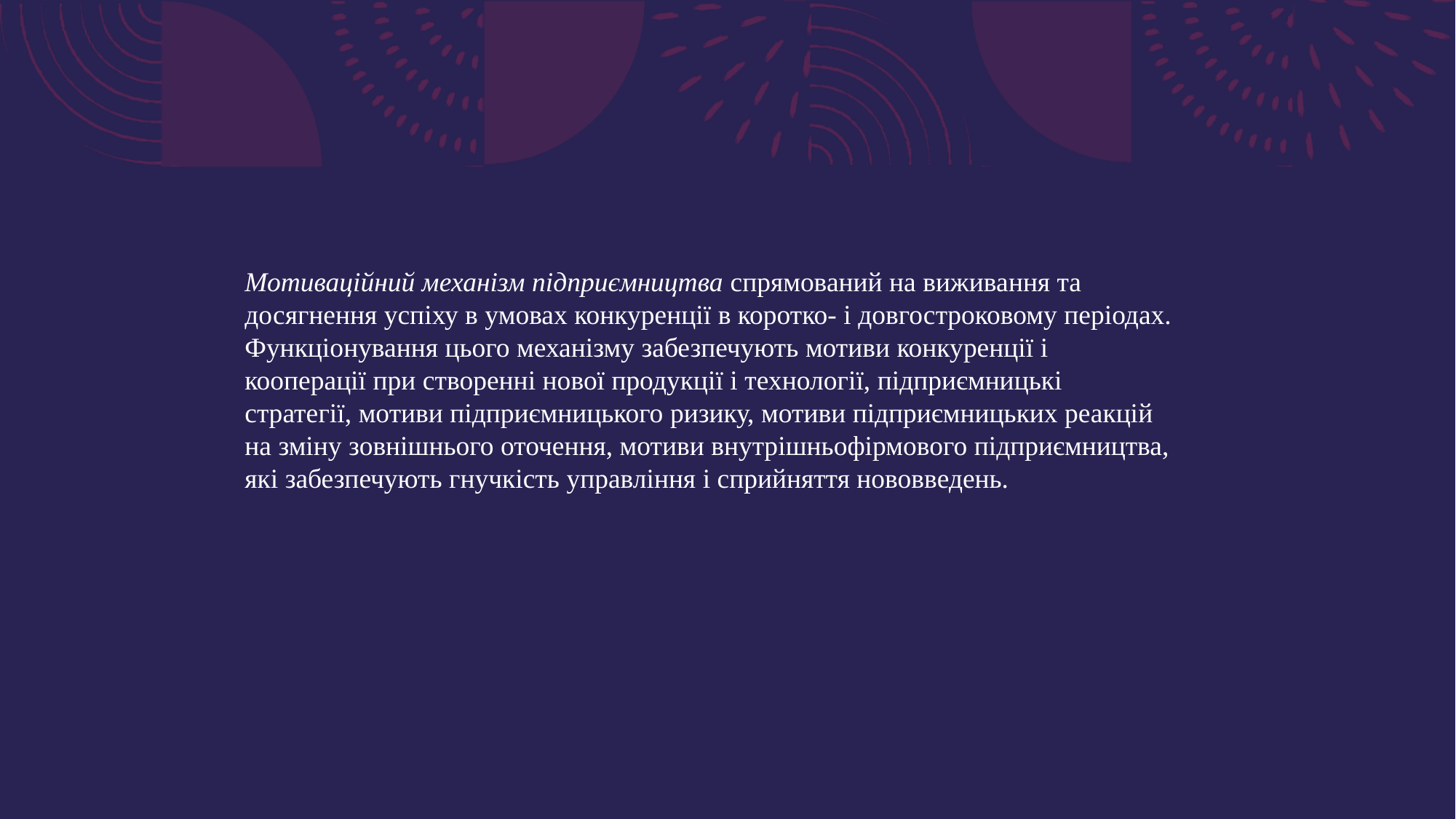

Мотиваційний механізм підприємництва спрямований на виживання та досягнення успіху в умовах конкуренції в коротко- і довгостроковому періодах. Функціонування цього механізму забезпечують мотиви конкуренції і кооперації при створенні нової продукції і технології, підприємницькі стратегії, мотиви підприємницького ризику, мотиви підприємницьких реакцій на зміну зовнішнього оточення, мотиви внутрішньофірмового підприємництва, які забезпечують гнучкість управління і сприйняття нововведень.